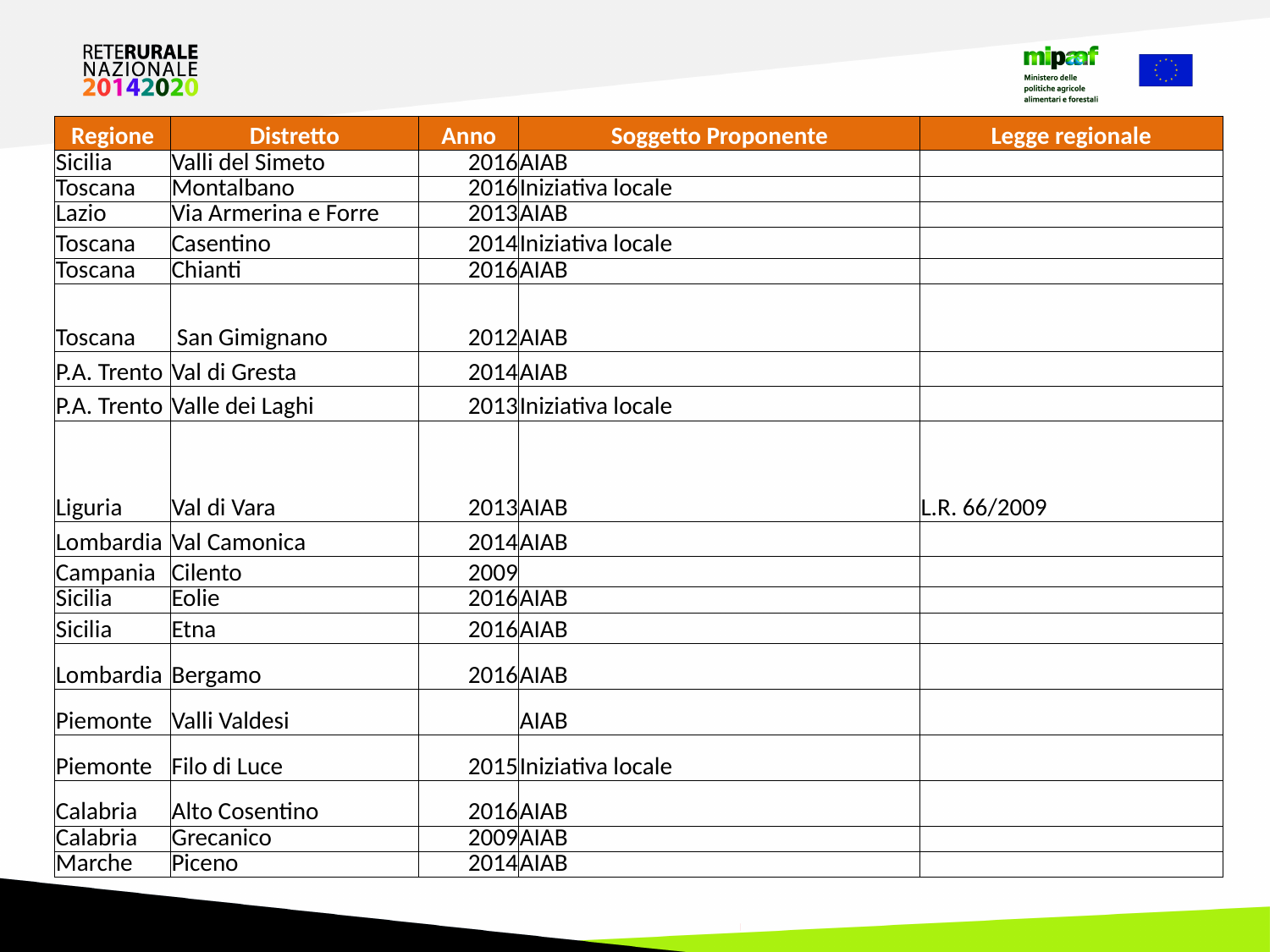

| Regione | Distretto | Anno | Soggetto Proponente | Legge regionale |
| --- | --- | --- | --- | --- |
| Sicilia | Valli del Simeto | 2016 | AIAB |  |
| Toscana | Montalbano | 2016 | Iniziativa locale |  |
| Lazio | Via Armerina e Forre | 2013 | AIAB |  |
| Toscana | Casentino | 2014 | Iniziativa locale |  |
| Toscana | Chianti | 2016 | AIAB |  |
| Toscana | San Gimignano | 2012 | AIAB |  |
| P.A. Trento | Val di Gresta | 2014 | AIAB |  |
| P.A. Trento | Valle dei Laghi | 2013 | Iniziativa locale |  |
| Liguria | Val di Vara | 2013 | AIAB | L.R. 66/2009 |
| Lombardia | Val Camonica | 2014 | AIAB |  |
| Campania | Cilento | 2009 |  |  |
| Sicilia | Eolie | 2016 | AIAB |  |
| Sicilia | Etna | 2016 | AIAB |  |
| Lombardia | Bergamo | 2016 | AIAB |  |
| Piemonte | Valli Valdesi |  | AIAB |  |
| Piemonte | Filo di Luce | 2015 | Iniziativa locale |  |
| Calabria | Alto Cosentino | 2016 | AIAB |  |
| Calabria | Grecanico | 2009 | AIAB |  |
| Marche | Piceno | 2014 | AIAB |  |